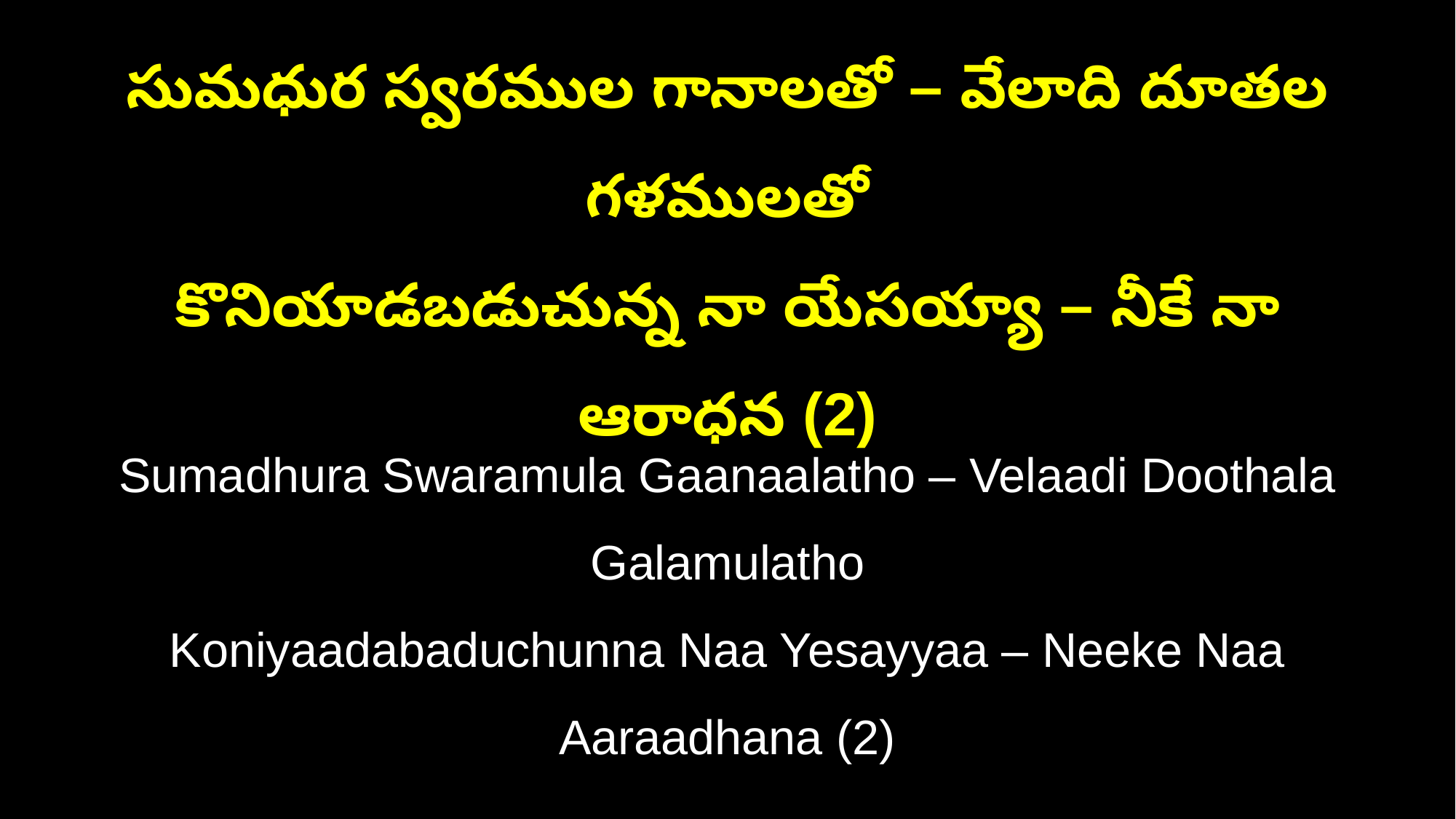

సుమధుర స్వరముల గానాలతో – వేలాది దూతల గళములతో
కొనియాడబడుచున్న నా యేసయ్యా – నీకే నా ఆరాధన (2)
Sumadhura Swaramula Gaanaalatho – Velaadi Doothala Galamulatho
Koniyaadabaduchunna Naa Yesayyaa – Neeke Naa Aaraadhana (2)